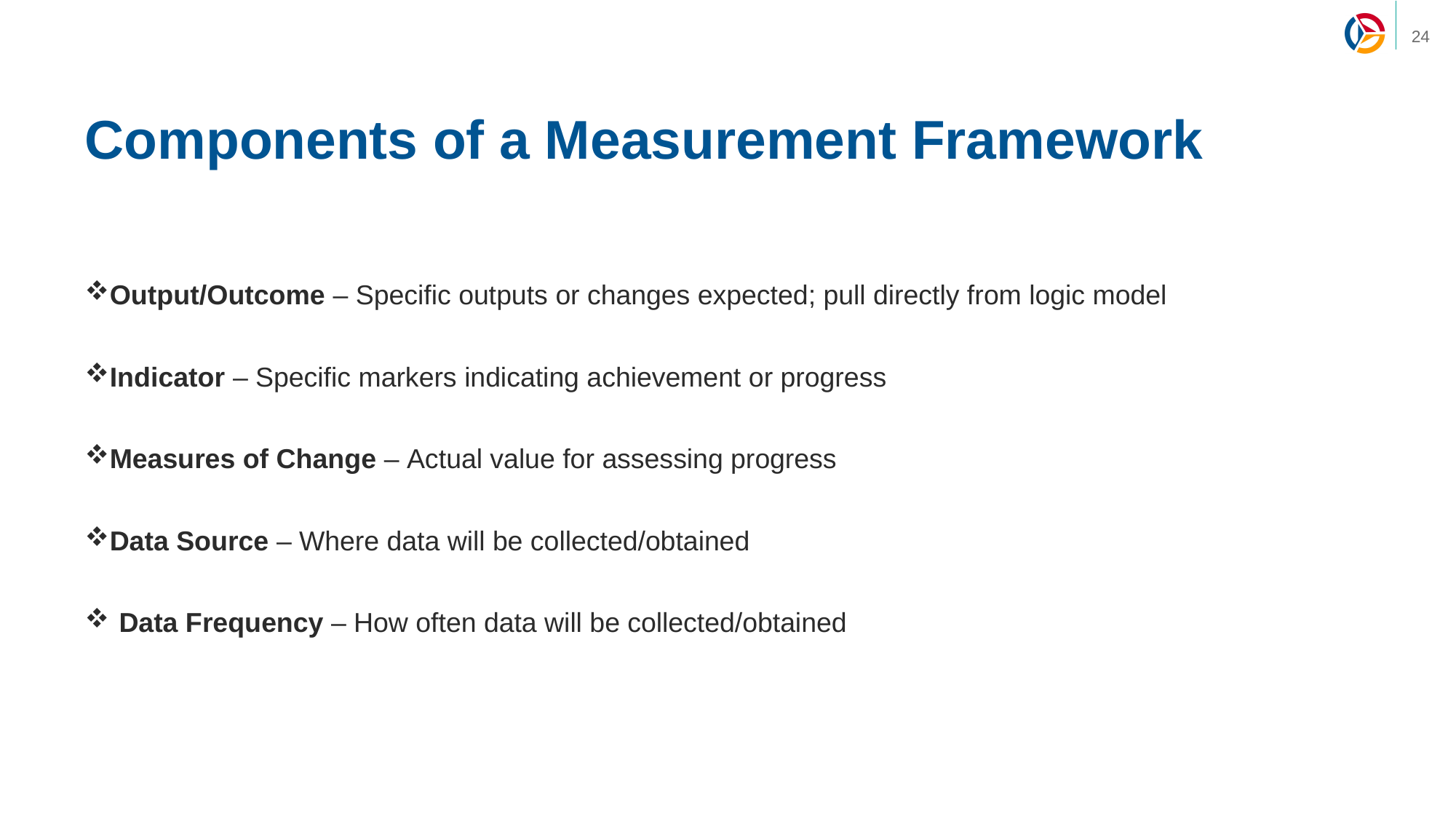

# Components of a Measurement Framework
Output/Outcome – Specific outputs or changes expected; pull directly from logic model
Indicator – Specific markers indicating achievement or progress
Measures of Change – Actual value for assessing progress
Data Source – Where data will be collected/obtained
Data Frequency – How often data will be collected/obtained